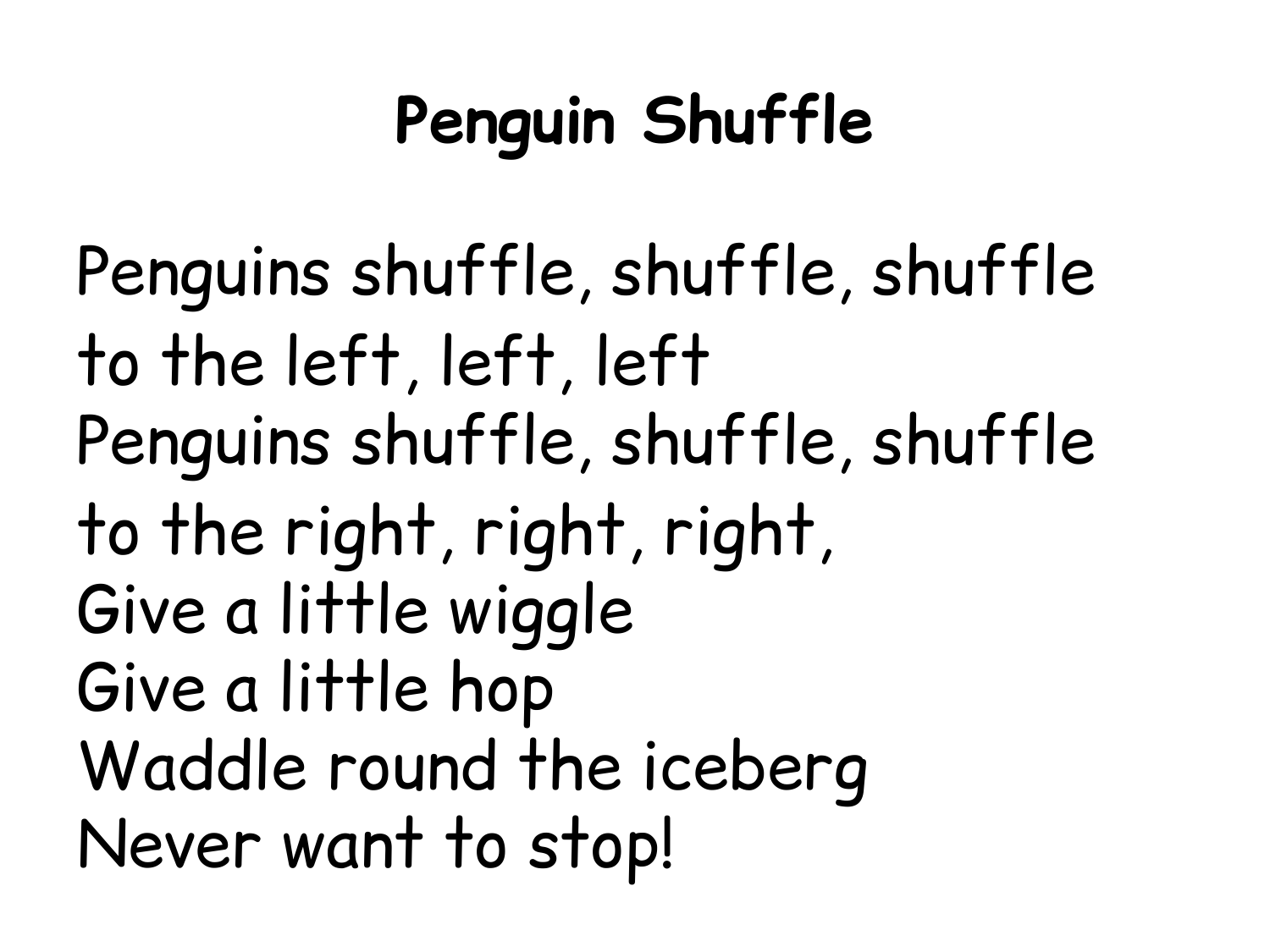

# Penguin Shuffle
Penguins shuffle, shuffle, shuffle
to the left, left, left
Penguins shuffle, shuffle, shuffle
to the right, right, right,
Give a little wiggle
Give a little hop
Waddle round the iceberg
Never want to stop!